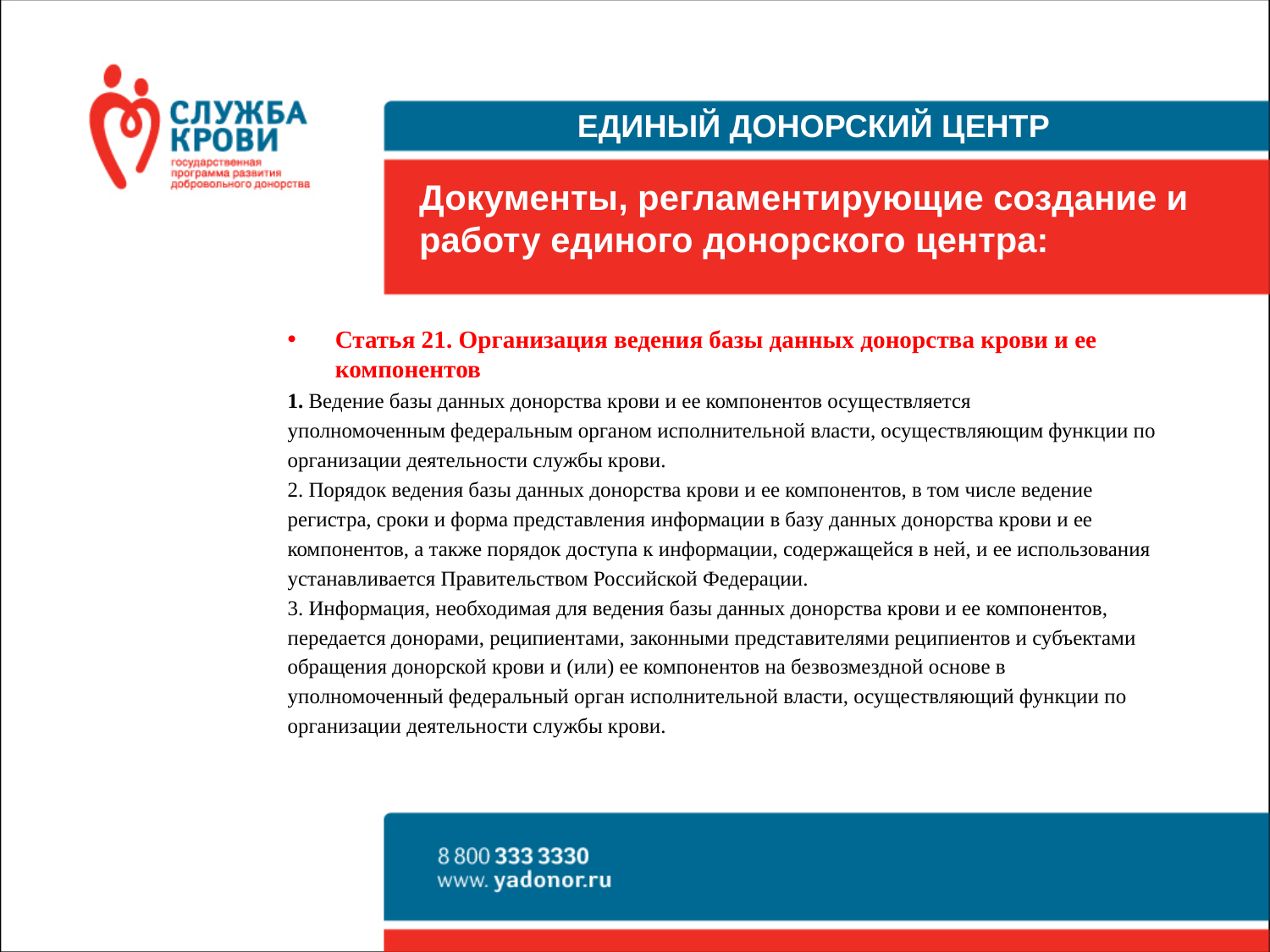

ЕДИНЫЙ ДОНОРСКИЙ ЦЕНТР
# Документы, регламентирующие создание и работу единого донорского центра:
Статья 21. Организация ведения базы данных донорства крови и ее компонентов
1. Ведение базы данных донорства крови и ее компонентов осуществляется
уполномоченным федеральным органом исполнительной власти, осуществляющим функции по
организации деятельности службы крови.
2. Порядок ведения базы данных донорства крови и ее компонентов, в том числе ведение
регистра, сроки и форма представления информации в базу данных донорства крови и ее
компонентов, а также порядок доступа к информации, содержащейся в ней, и ее использования
устанавливается Правительством Российской Федерации.
3. Информация, необходимая для ведения базы данных донорства крови и ее компонентов,
передается донорами, реципиентами, законными представителями реципиентов и субъектами
обращения донорской крови и (или) ее компонентов на безвозмездной основе в
уполномоченный федеральный орган исполнительной власти, осуществляющий функции по
организации деятельности службы крови.